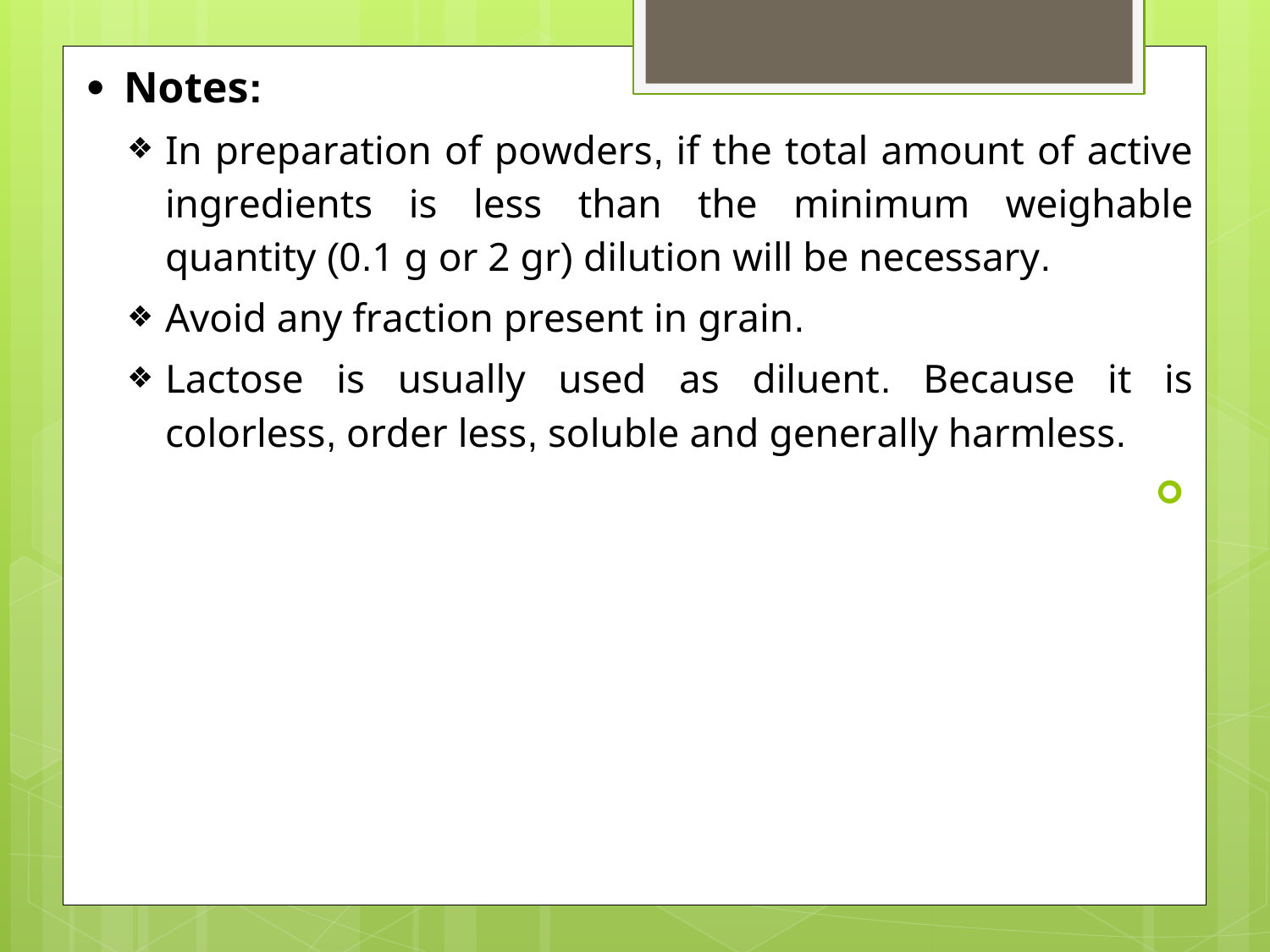

Notes:
In preparation of powders, if the total amount of active ingredients is less than the minimum weighable quantity (0.1 g or 2 gr) dilution will be necessary.
Avoid any fraction present in grain.
Lactose is usually used as diluent. Because it is colorless, order less, soluble and generally harmless.